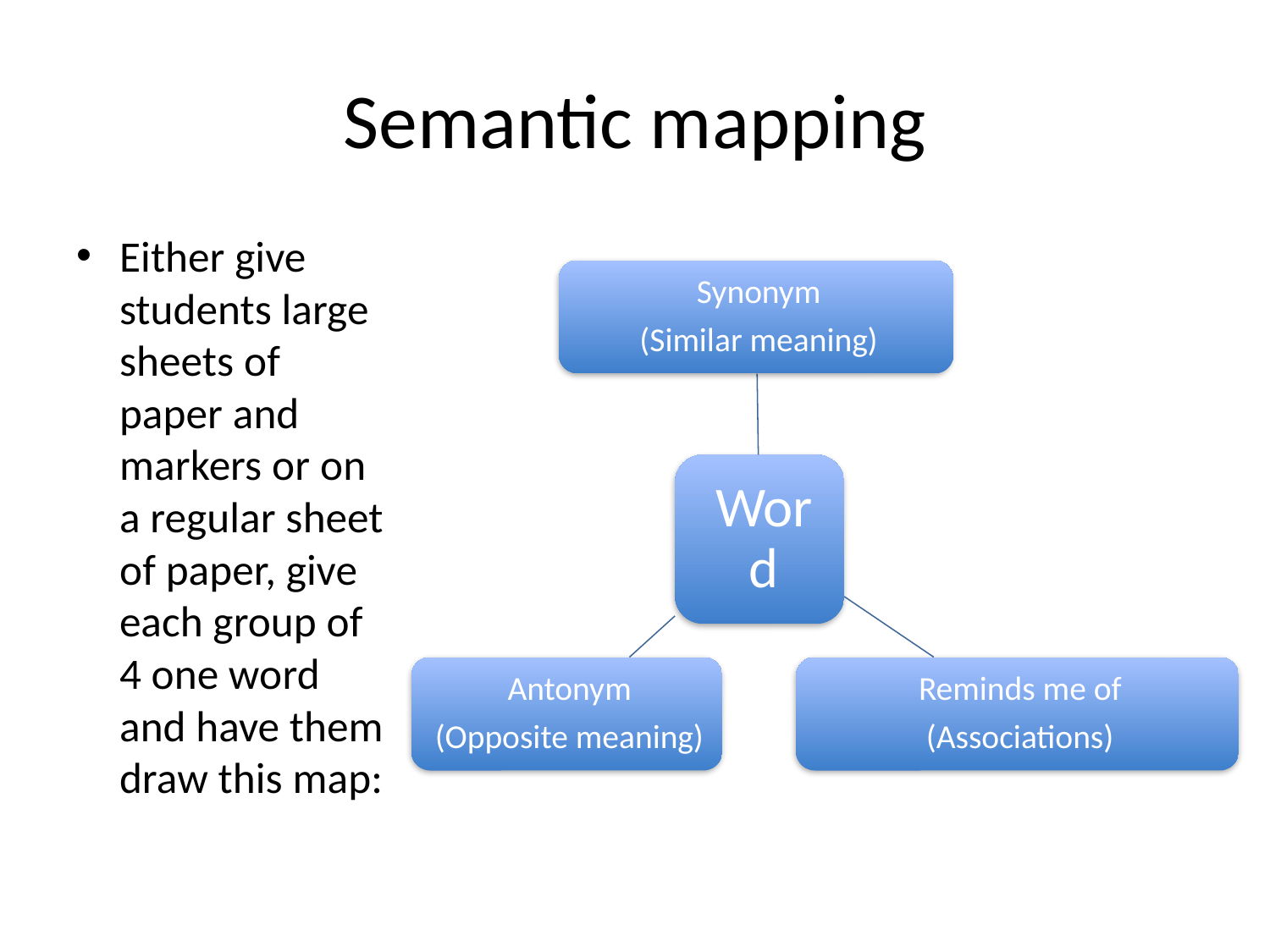

# Semantic mapping
Either give students large sheets of paper and markers or on a regular sheet of paper, give each group of 4 one word and have them draw this map:
Word
Synonym
(Similar meaning)
Reminds me of
(Associations)
Antonym
(Opposite meaning)